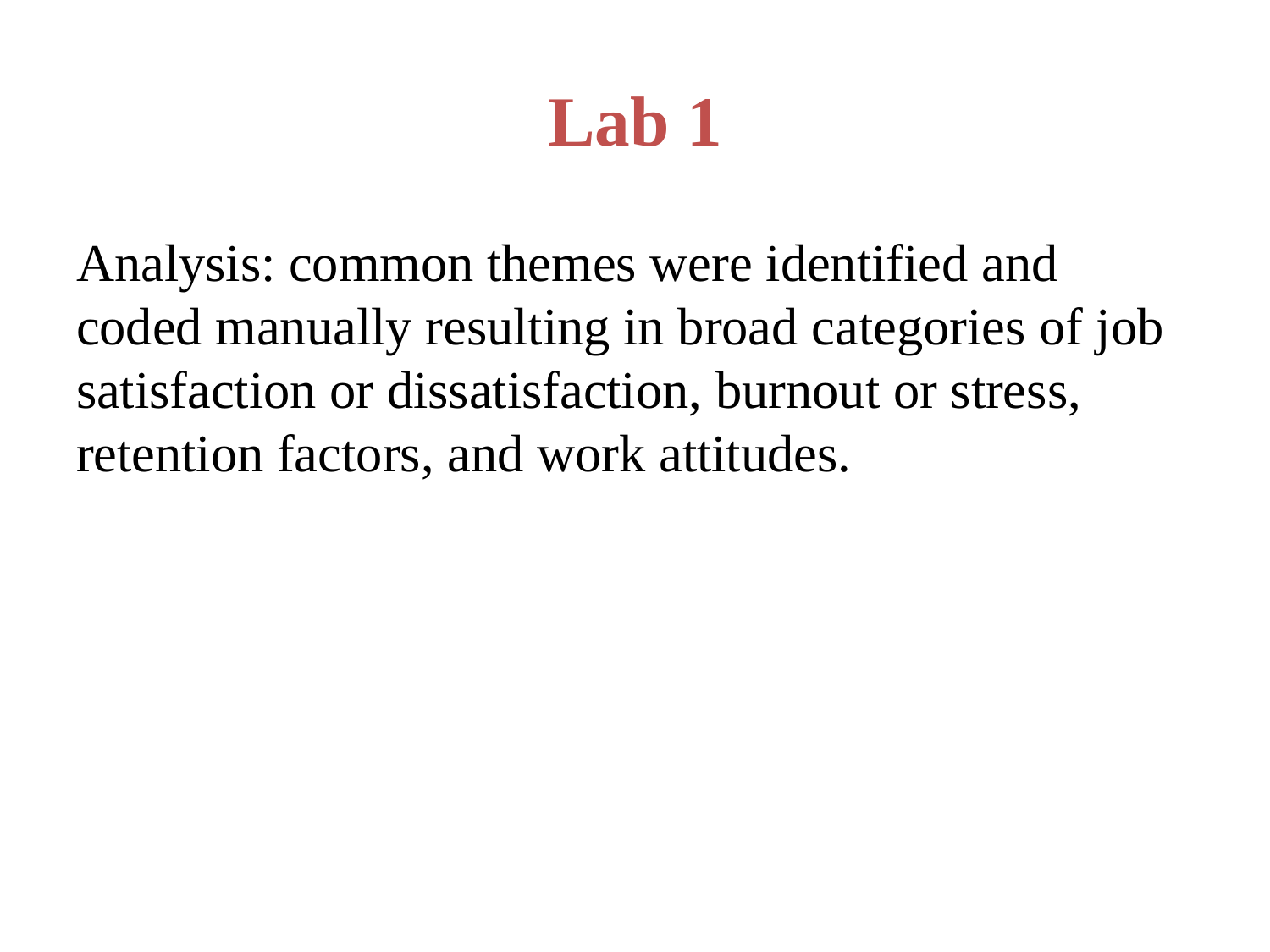

# Lab 1
Analysis: common themes were identified and coded manually resulting in broad categories of job satisfaction or dissatisfaction, burnout or stress, retention factors, and work attitudes.